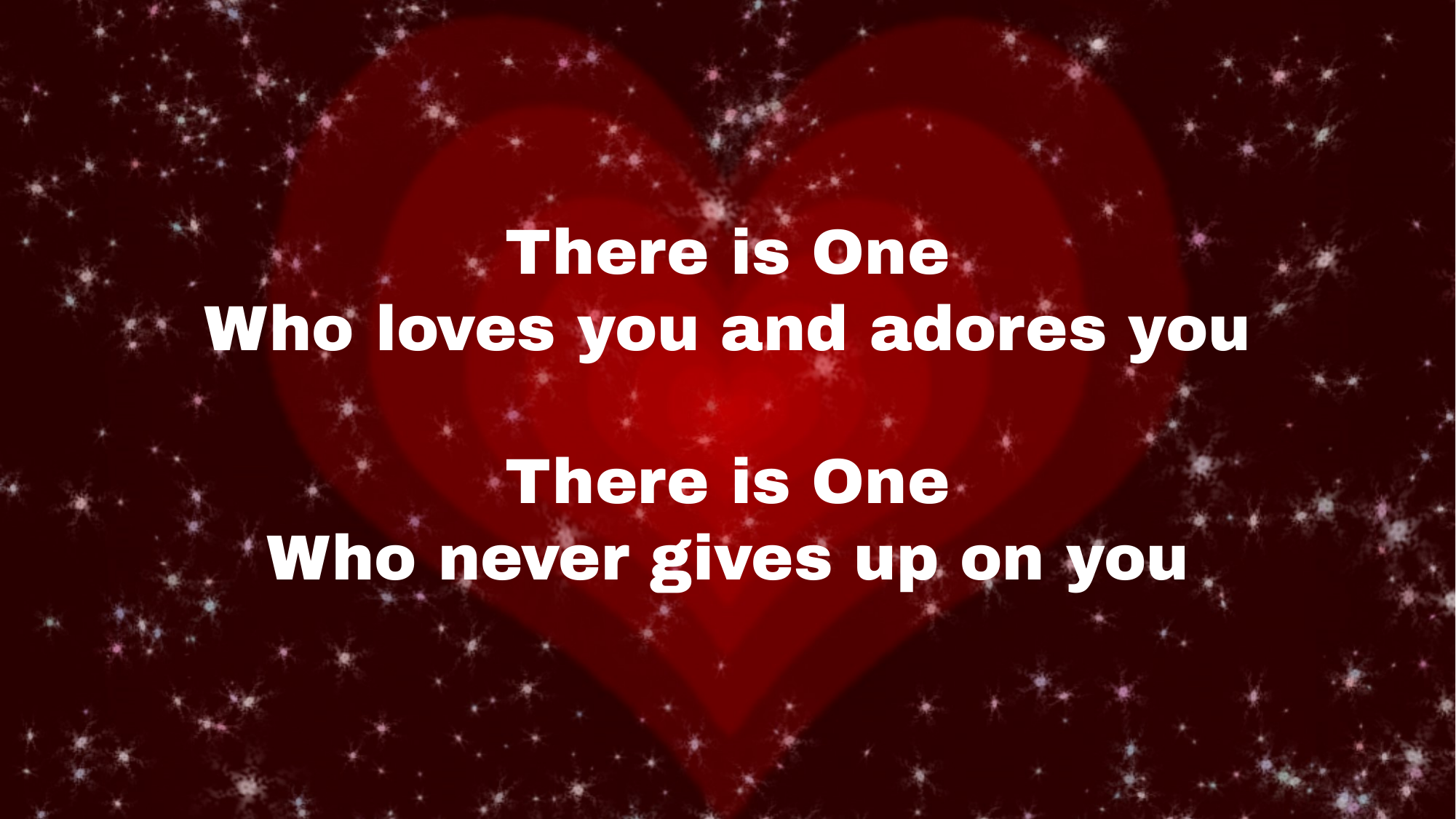

There is One
Who loves you and adores you

There is One
Who never gives up on you